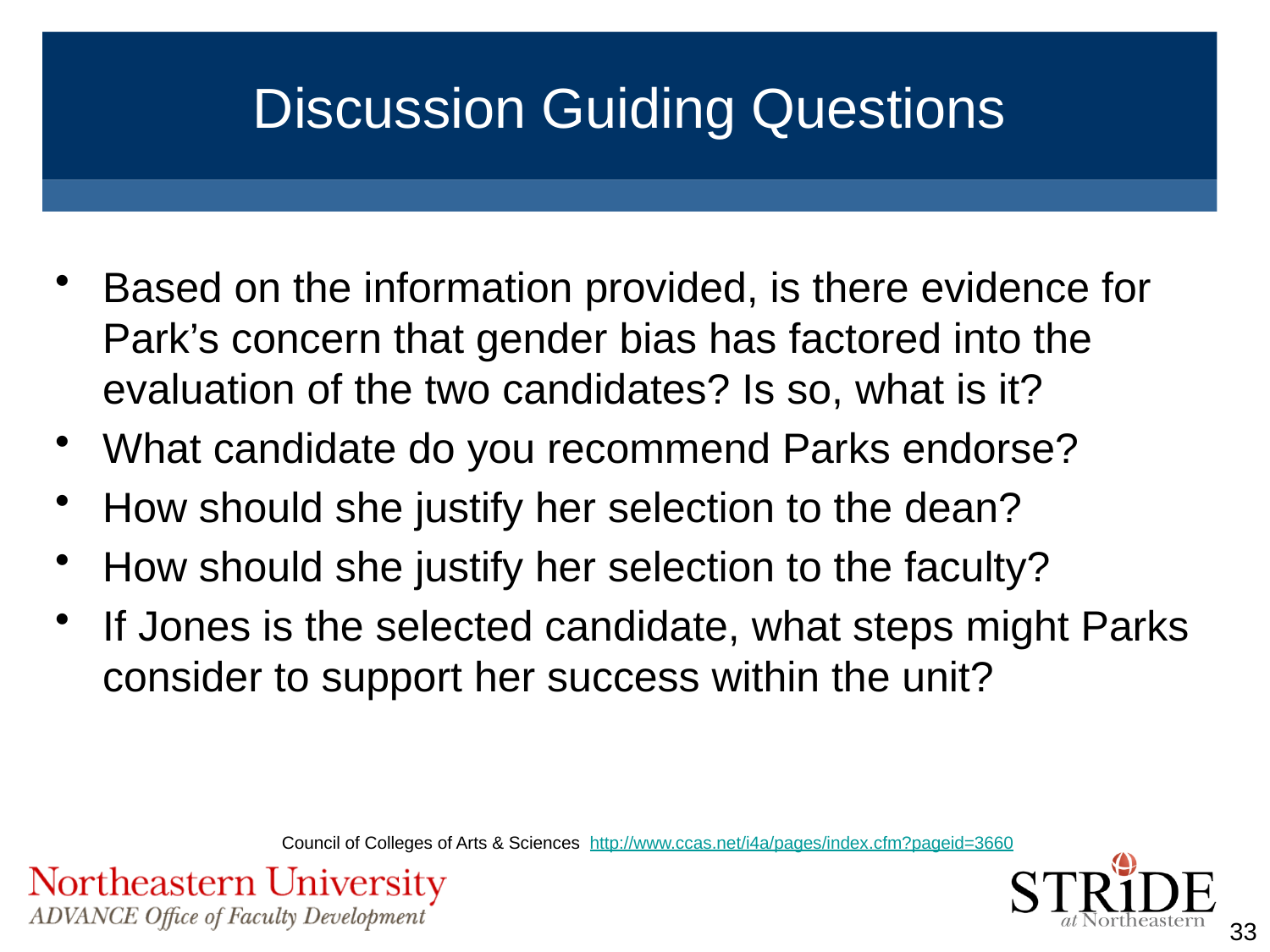

# Discussion Guiding Questions
Based on the information provided, is there evidence for Park’s concern that gender bias has factored into the evaluation of the two candidates? Is so, what is it?
What candidate do you recommend Parks endorse?
How should she justify her selection to the dean?
How should she justify her selection to the faculty?
If Jones is the selected candidate, what steps might Parks consider to support her success within the unit?
Council of Colleges of Arts & Sciences  http://www.ccas.net/i4a/pages/index.cfm?pageid=3660